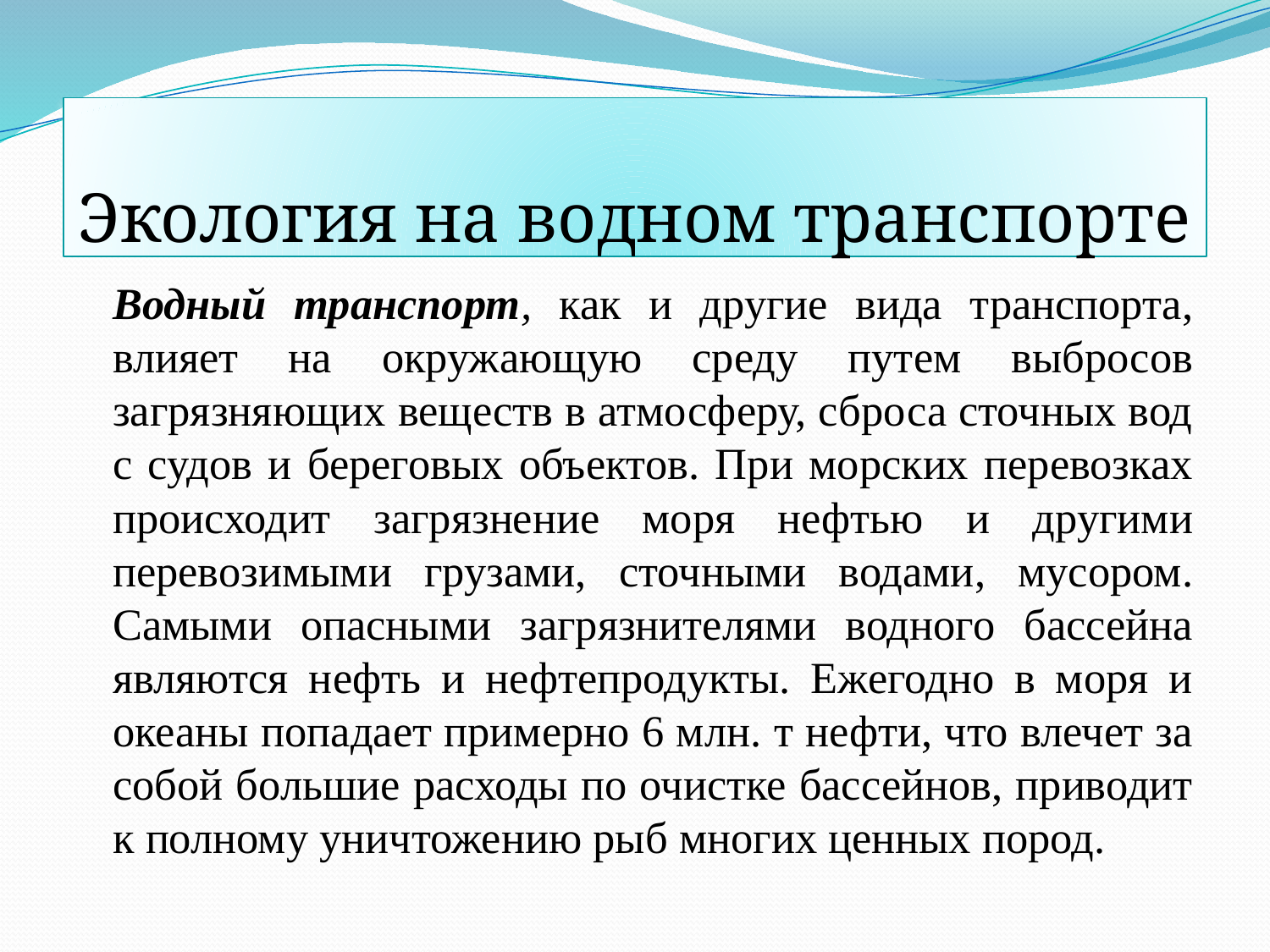

# Экология на водном транспорте
		Водный транспорт, как и другие вида транспорта, влияет на окружающую среду путем выбросов загрязняющих веществ в атмосферу, сброса сточных вод с судов и береговых объектов. При морских перевозках происходит загрязнение моря нефтью и другими перевозимыми грузами, сточными водами, мусором. Самыми опасными загрязнителями водного бассейна являются нефть и нефтепродукты. Ежегодно в моря и океаны попадает примерно 6 млн. т нефти, что влечет за собой большие расходы по очистке бассейнов, приводит к полному уничтожению рыб многих ценных пород.